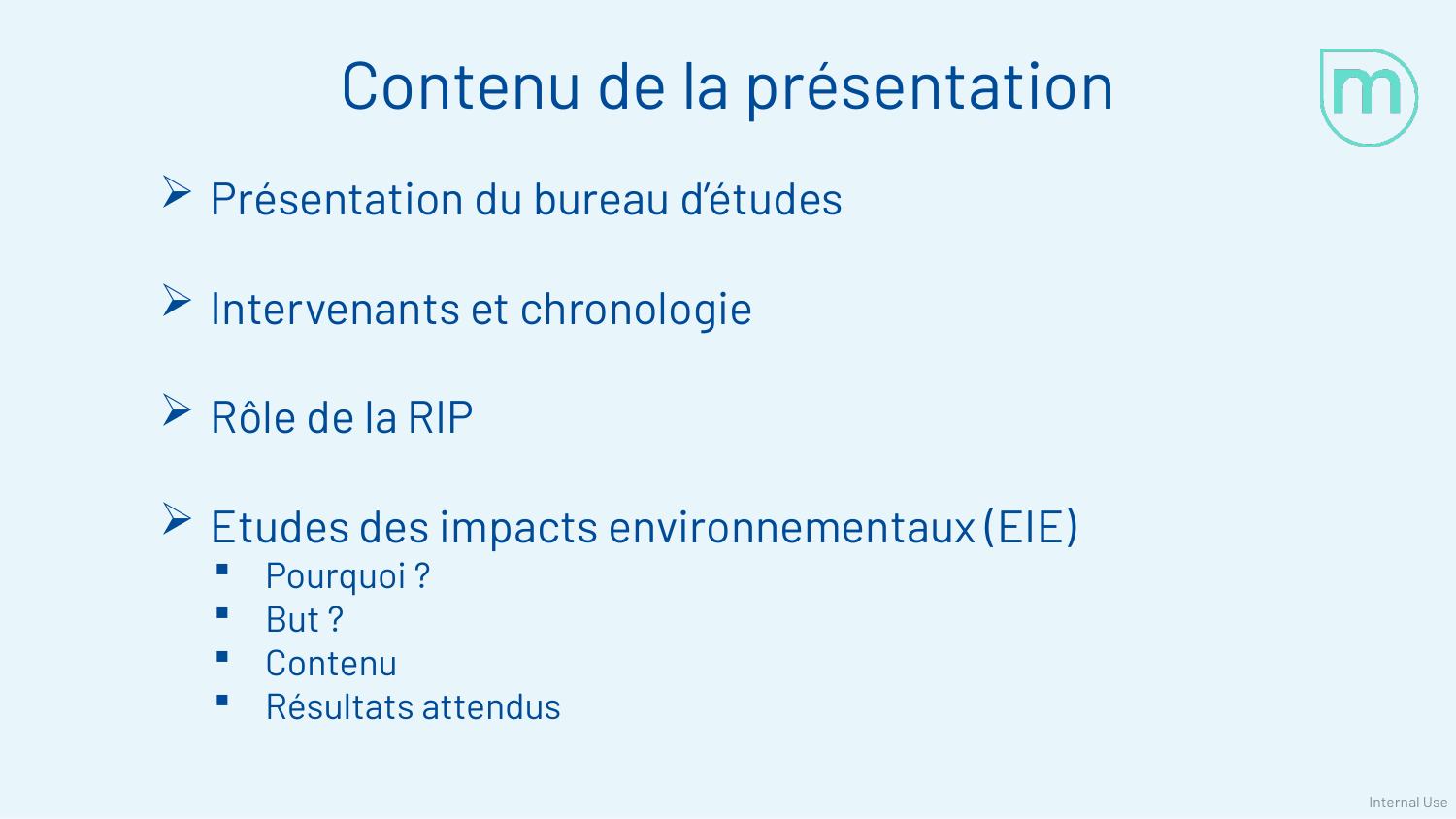

Contenu de la présentation
Présentation du bureau d’études

Intervenants et chronologie

Rôle de la RIP

Etudes des impacts environnementaux (EIE)
Pourquoi ?
But ?
Contenu
Résultats attendus